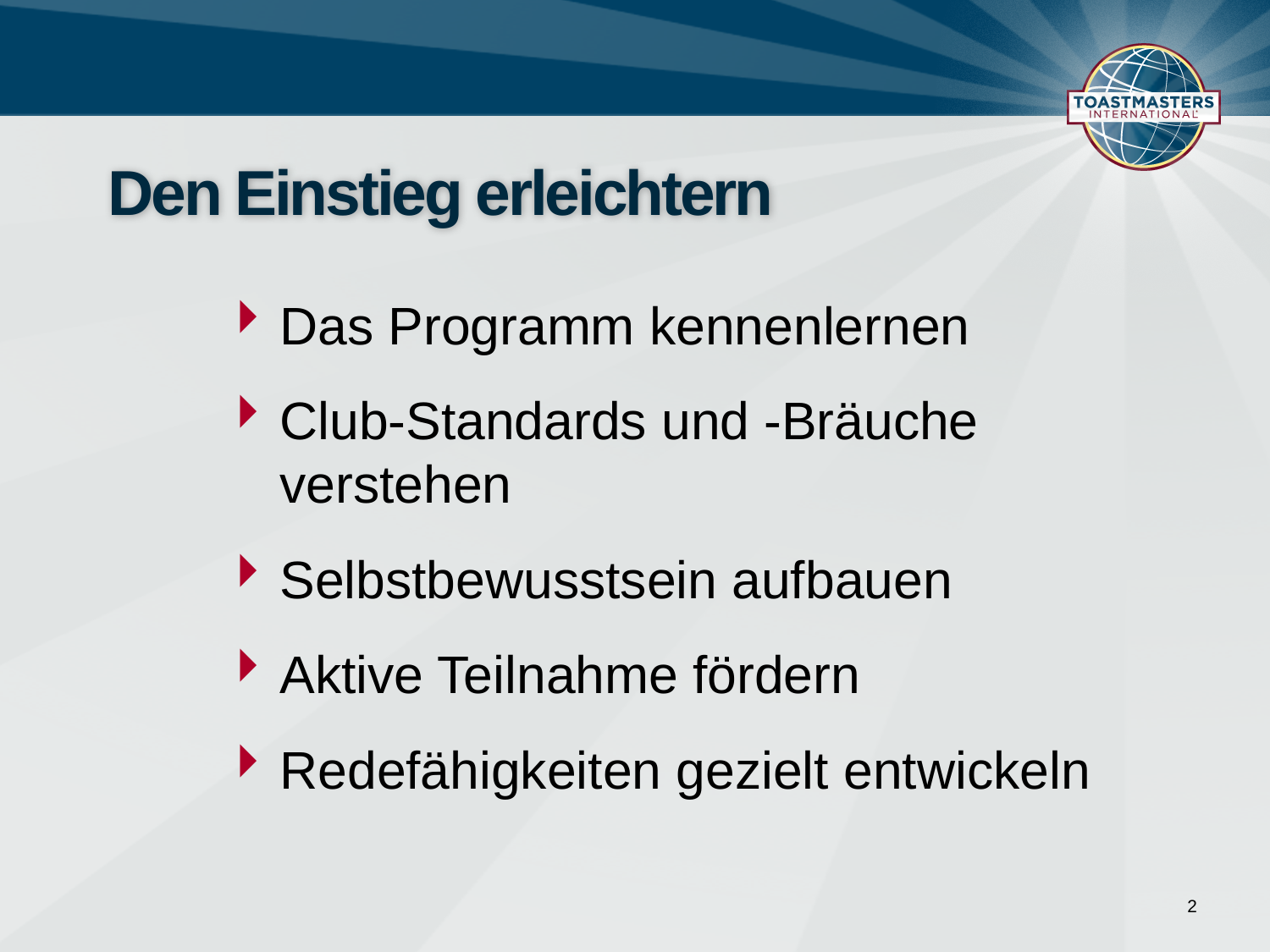

# Den Einstieg erleichtern
Das Programm kennenlernen
Club‑Standards und -Bräuche verstehen
Selbstbewusstsein aufbauen
Aktive Teilnahme fördern
Redefähigkeiten gezielt entwickeln
2